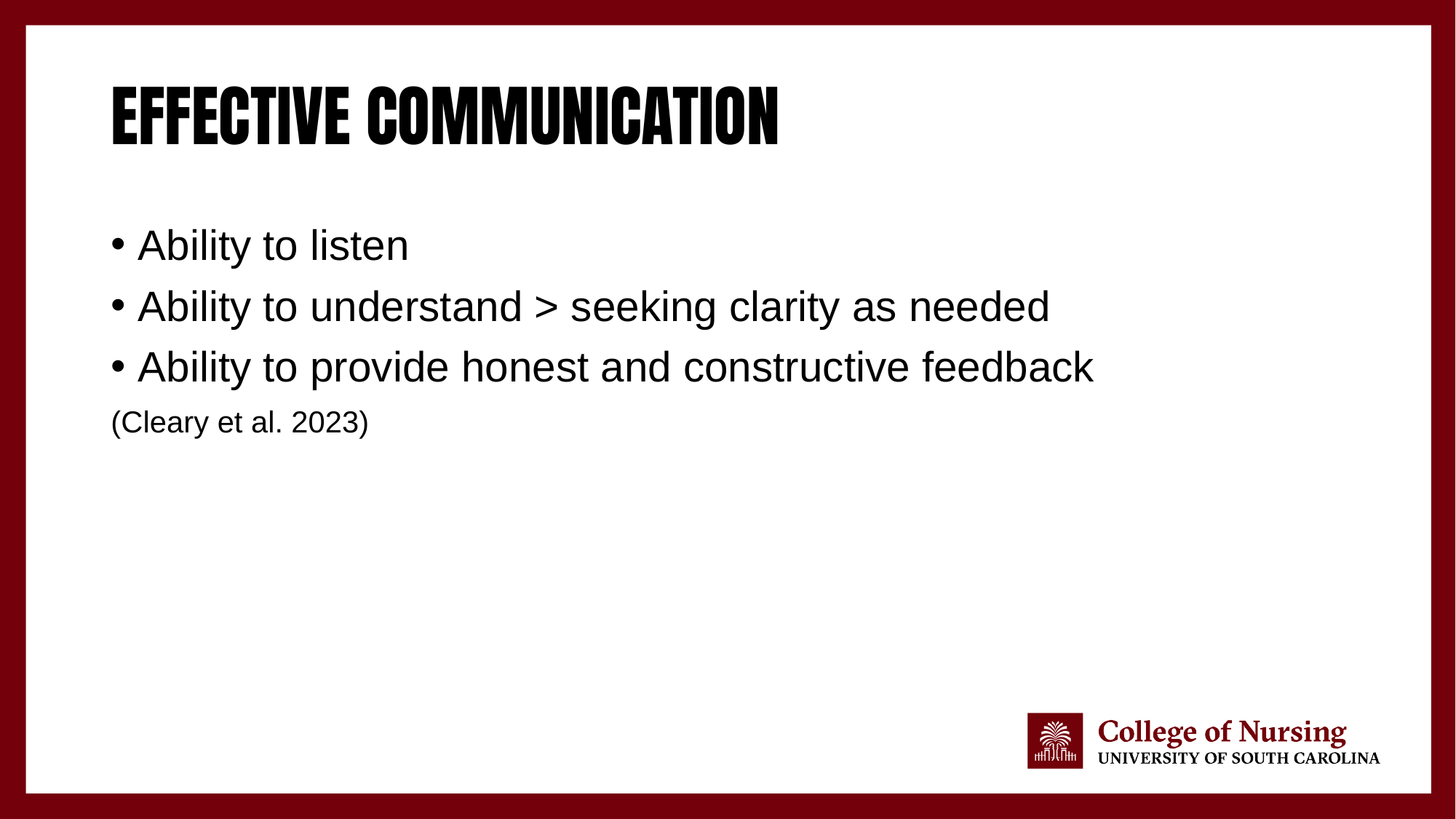

# Effective Communication
Ability to listen
Ability to understand > seeking clarity as needed
Ability to provide honest and constructive feedback
(Cleary et al. 2023)